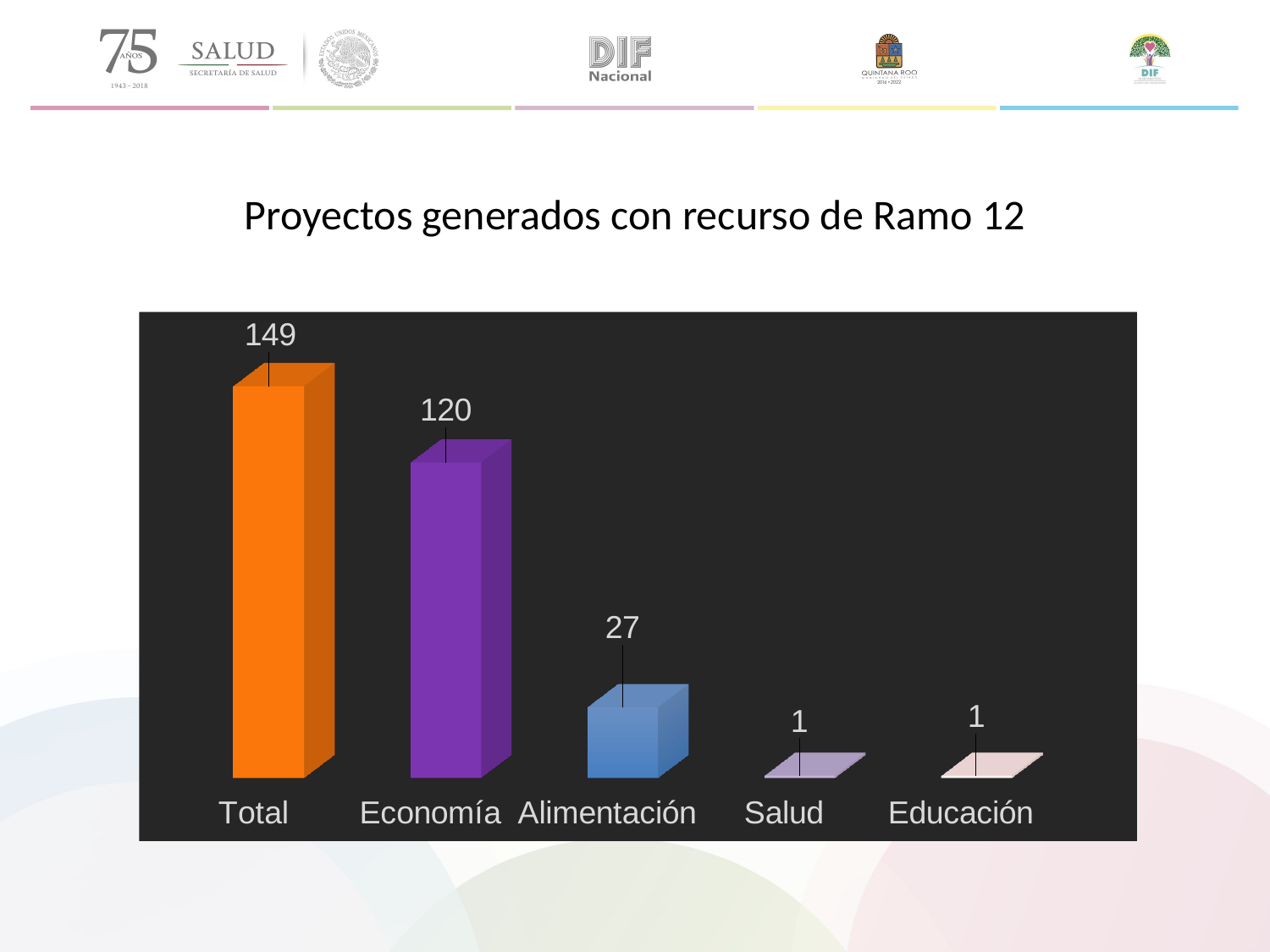

Proyectos generados con recurso de Ramo 12

[unsupported chart]